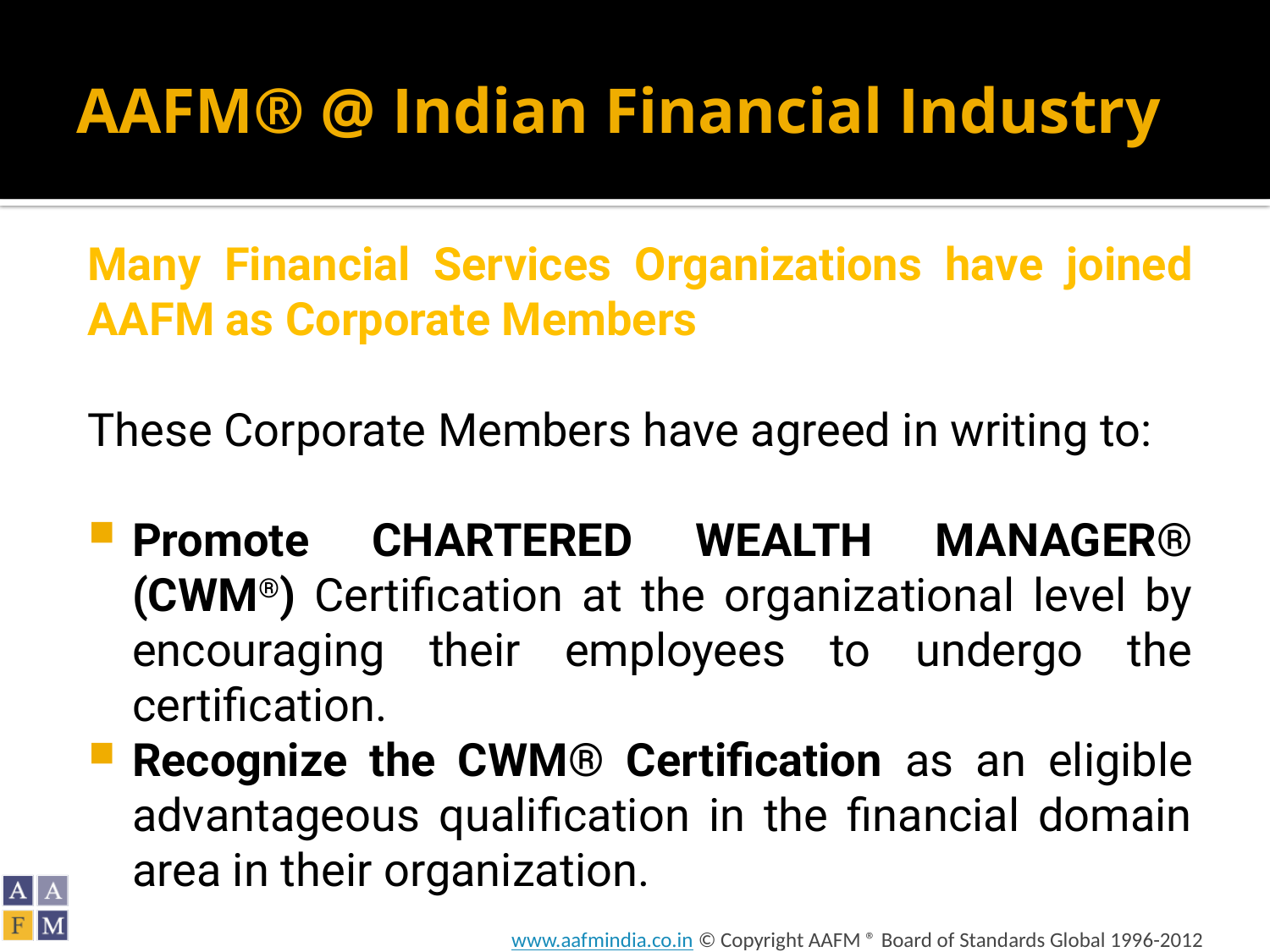

# AAFM® @ Indian Financial Industry
Many Financial Services Organizations have joined AAFM as Corporate Members

These Corporate Members have agreed in writing to:

Promote CHARTERED WEALTH MANAGER® (CWM®) Certification at the organizational level by encouraging their employees to undergo the certification.
Recognize the CWM® Certification as an eligible advantageous qualification in the financial domain area in their organization.